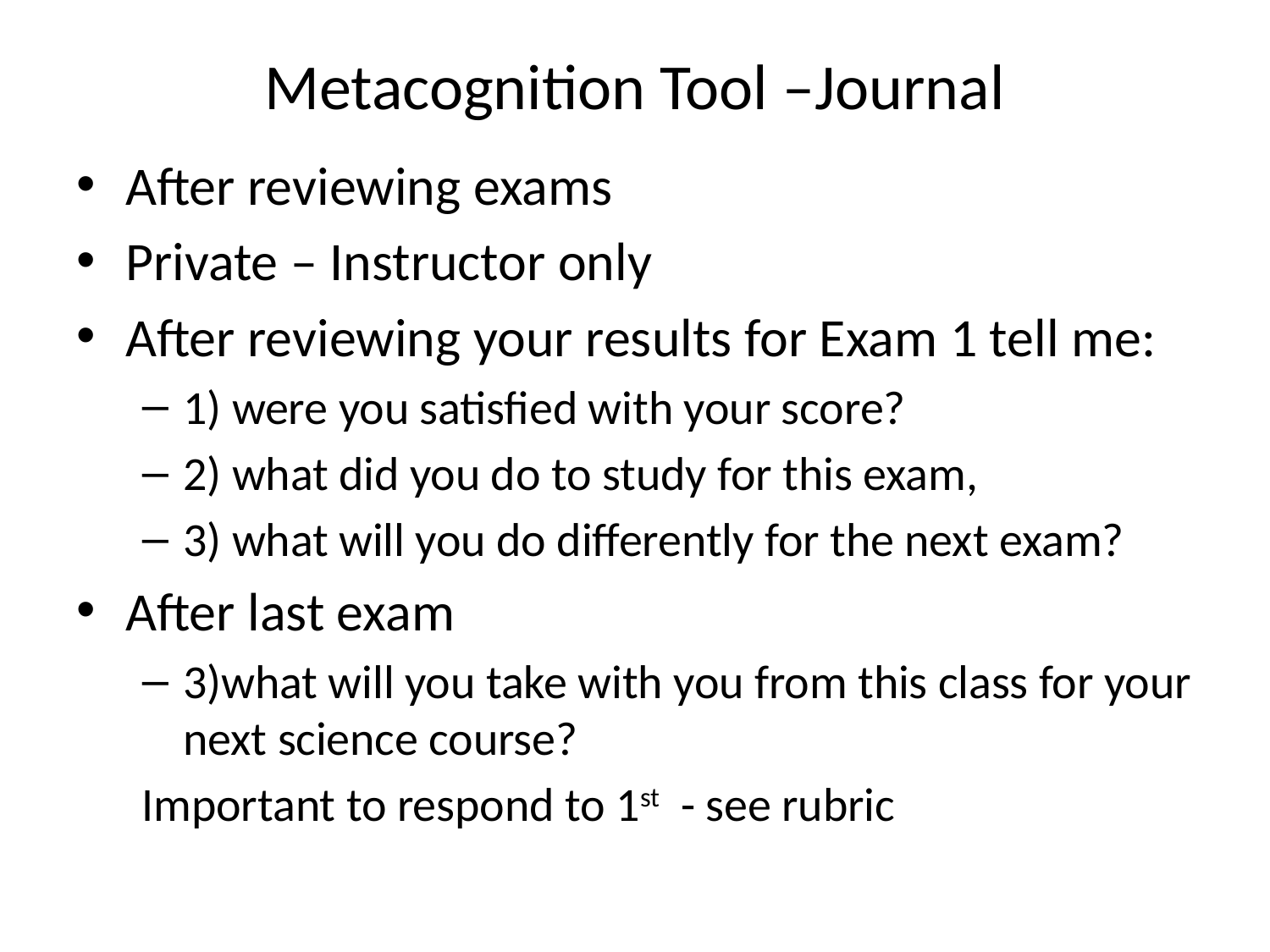

# Metacognition Tool –Journal
After reviewing exams
Private – Instructor only
After reviewing your results for Exam 1 tell me:
1) were you satisfied with your score?
2) what did you do to study for this exam,
3) what will you do differently for the next exam?
After last exam
3)what will you take with you from this class for your next science course?
Important to respond to 1st  - see rubric